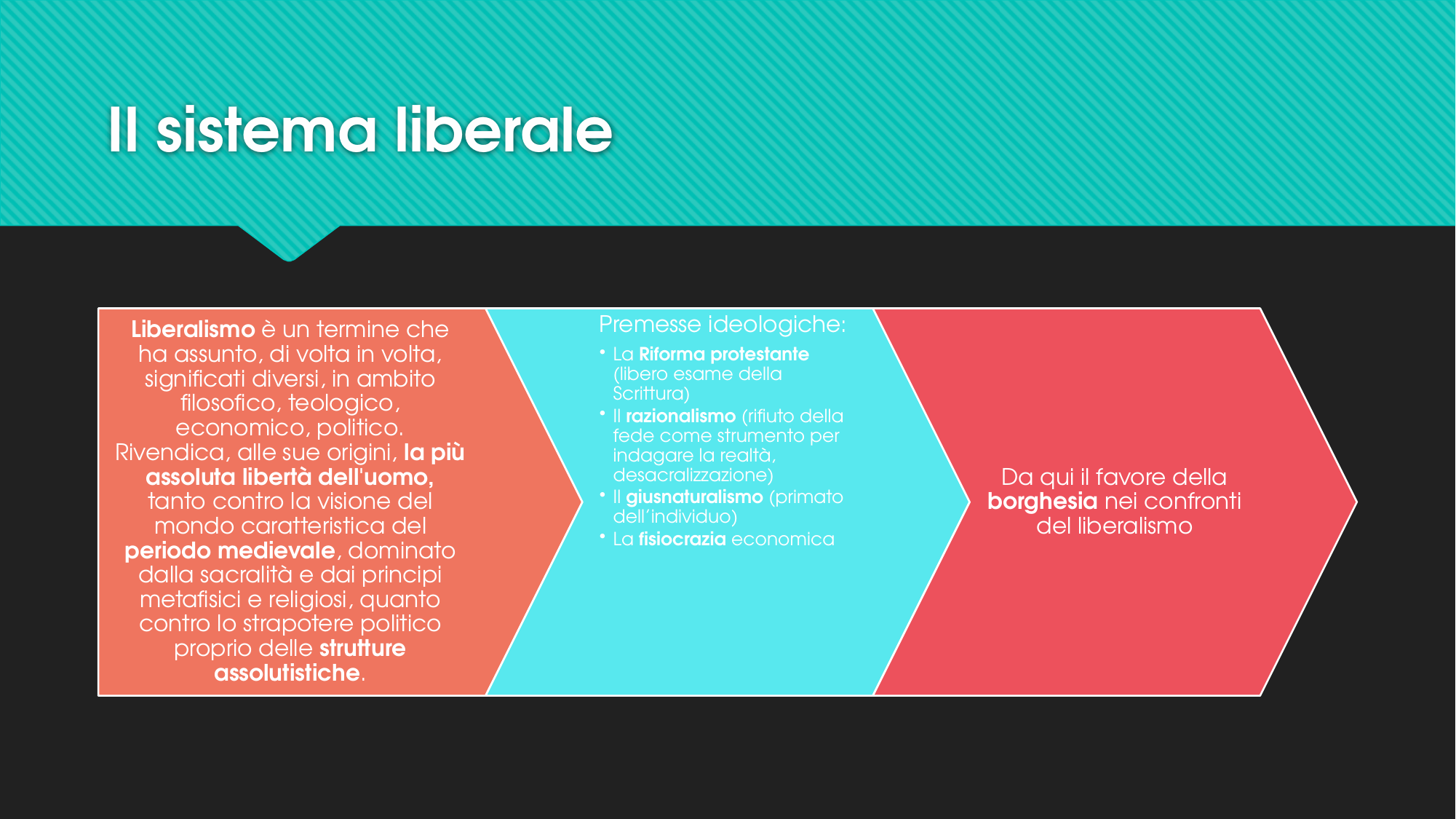

# Il sistema liberale
Liberalismo è un termine che ha assunto, di volta in volta, significati diversi, in ambito filosofico, teologico, economico, politico. Rivendica, alle sue origini, la più assoluta libertà dell'uomo, tanto contro la visione del mondo caratteristica del periodo medievale, dominato dalla sacralità e dai principi metafisici e religiosi, quanto contro lo strapotere politico proprio delle strutture assolutistiche.
Premesse ideologiche:
La Riforma protestante (libero esame della Scrittura)
Il razionalismo (rifiuto della fede come strumento per indagare la realtà, desacralizzazione)
Il giusnaturalismo (primato dell’individuo)
La fisiocrazia economica
Da qui il favore della borghesia nei confronti del liberalismo